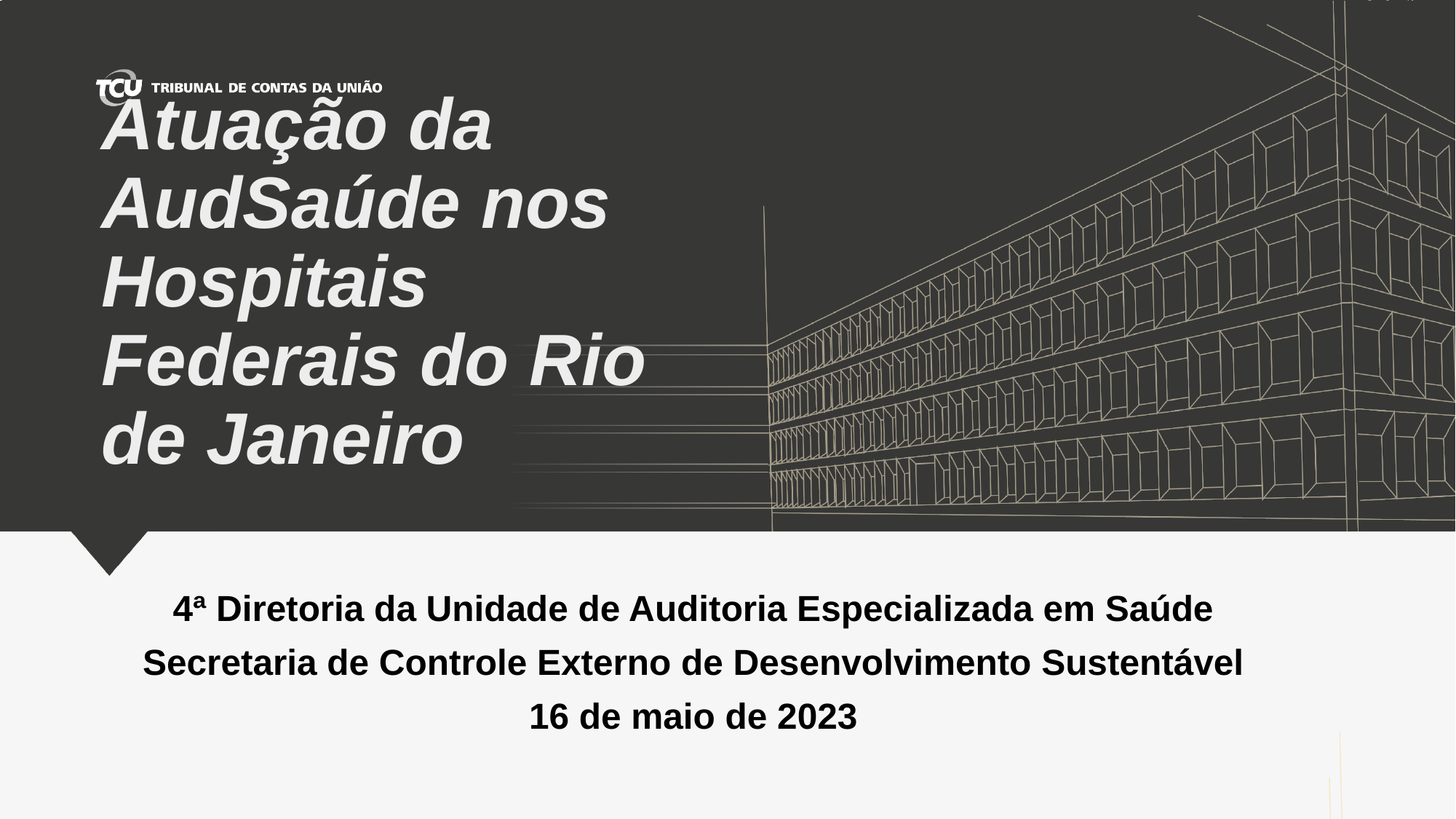

# Atuação da AudSaúde nos Hospitais Federais do Rio de Janeiro
4ª Diretoria da Unidade de Auditoria Especializada em Saúde
Secretaria de Controle Externo de Desenvolvimento Sustentável
16 de maio de 2023